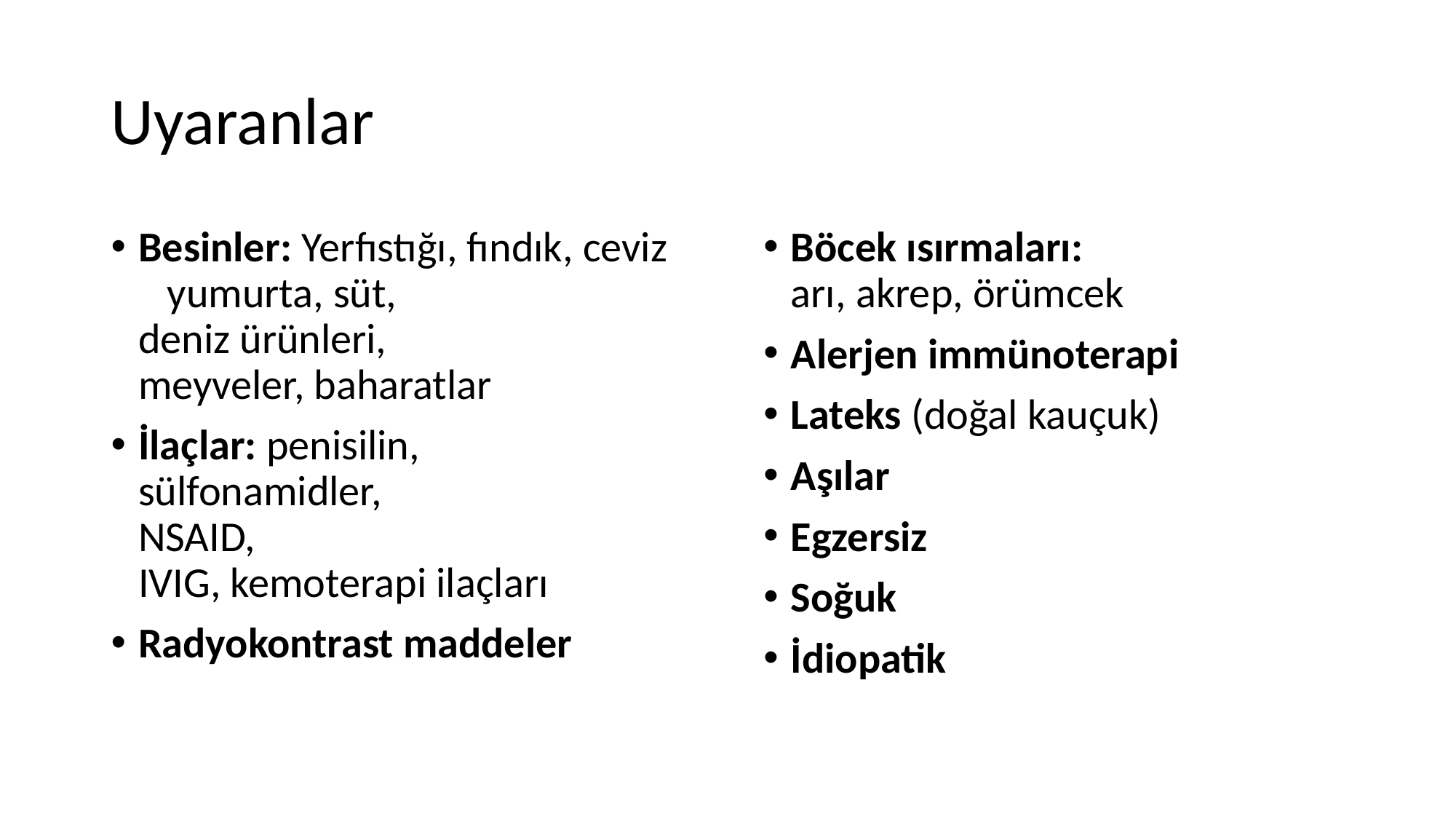

# Uyaranlar
Besinler: Yerfıstığı, fındık, ceviz       yumurta, süt,                          deniz ürünleri,                 meyveler, baharatlar
İlaçlar: penisilin,      sülfonamidler,                        NSAID,                                       IVIG, kemoterapi ilaçları
Radyokontrast maddeler

Böcek ısırmaları:                       arı, akrep, örümcek
Alerjen immünoterapi
Lateks (doğal kauçuk)
Aşılar
Egzersiz
Soğuk
İdiopatik